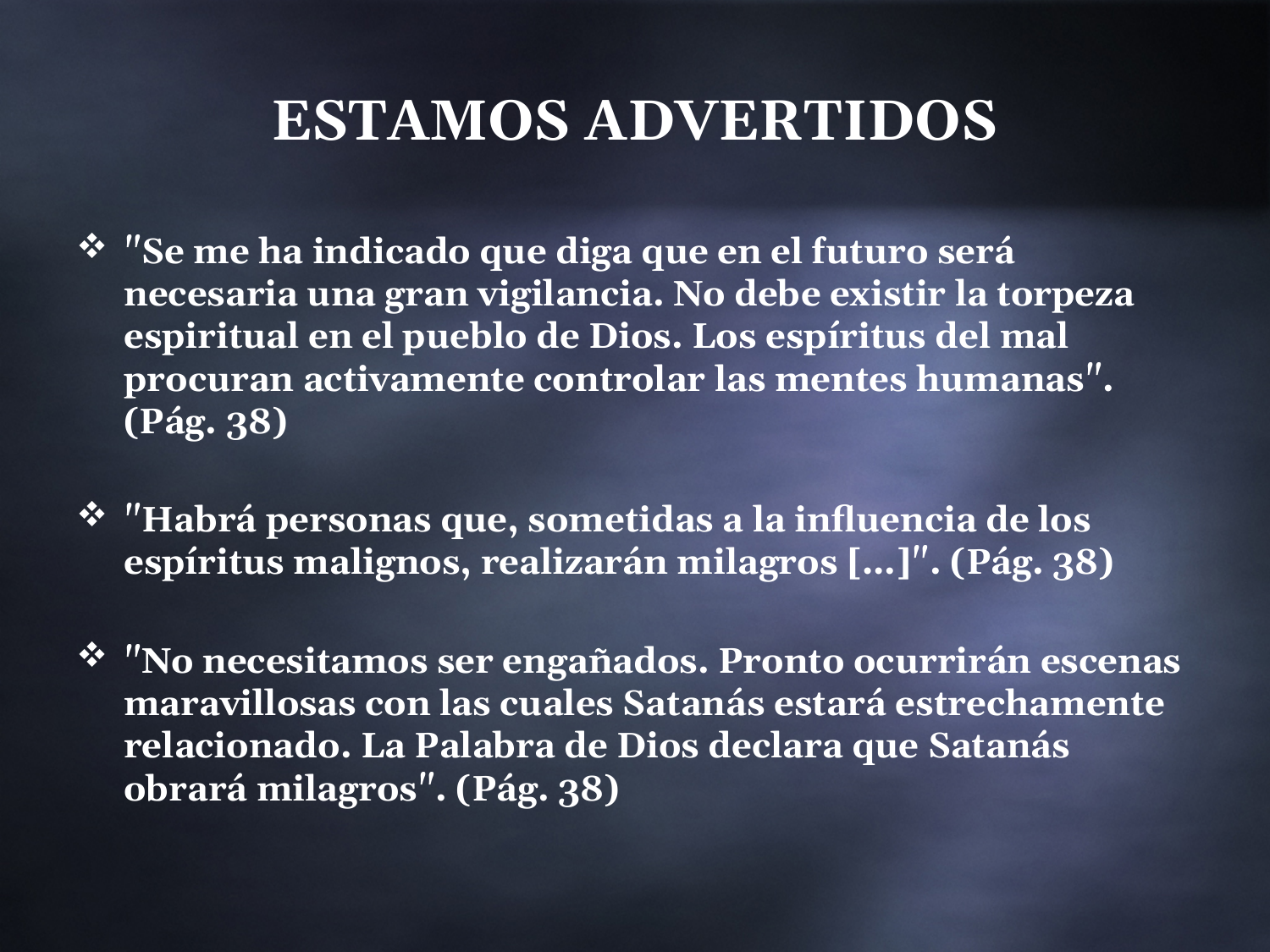

# ESTAMOS ADVERTIDOS
"Se me ha indicado que diga que en el futuro será necesaria una gran vigilancia. No debe existir la torpeza espiritual en el pueblo de Dios. Los espíritus del mal procuran activamente controlar las mentes humanas". (Pág. 38)

"Habrá personas que, sometidas a la influencia de los espíritus malignos, realizarán milagros […]". (Pág. 38)

"No necesitamos ser engañados. Pronto ocurrirán escenas maravillosas con las cuales Satanás estará estrechamente relacionado. La Palabra de Dios declara que Satanás obrará milagros". (Pág. 38)